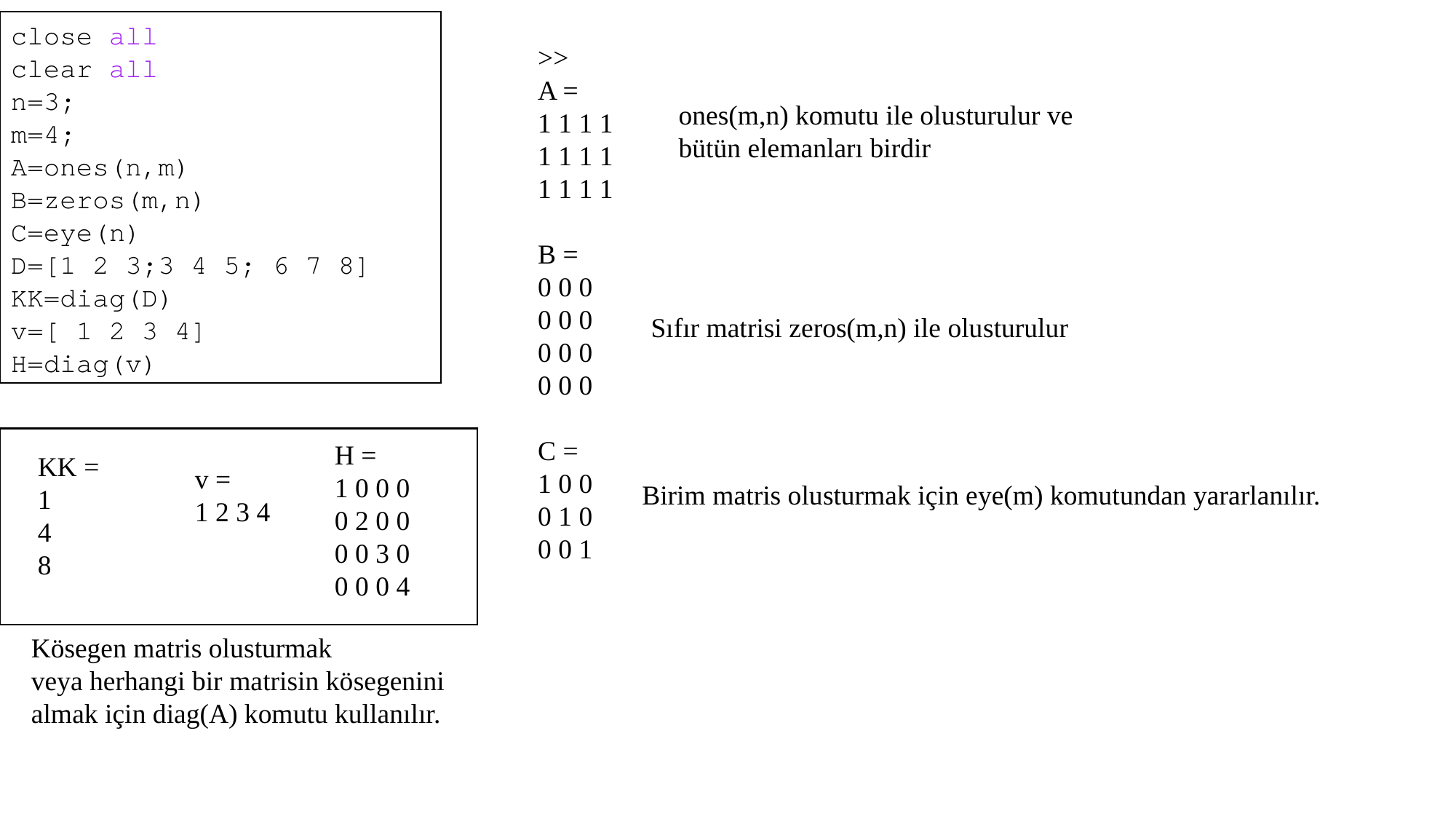

close all
clear all
n=3;
m=4;
A=ones(n,m)
B=zeros(m,n)
C=eye(n)
D=[1 2 3;3 4 5; 6 7 8]
KK=diag(D)
v=[ 1 2 3 4]
H=diag(v)
>>
A =
1 1 1 1
1 1 1 1
1 1 1 1

B =
0 0 0
0 0 0
0 0 0
0 0 0

C =
1 0 0
0 1 0
0 0 1
ones(m,n) komutu ile olusturulur ve
bütün elemanları birdir
Sıfır matrisi zeros(m,n) ile olusturulur

H =
1 0 0 0
0 2 0 0
0 0 3 0
0 0 0 4
KK =
1
4
8
v =
1 2 3 4
Birim matris olusturmak için eye(m) komutundan yararlanılır.
Kösegen matris olusturmak
veya herhangi bir matrisin kösegenini almak için diag(A) komutu kullanılır.